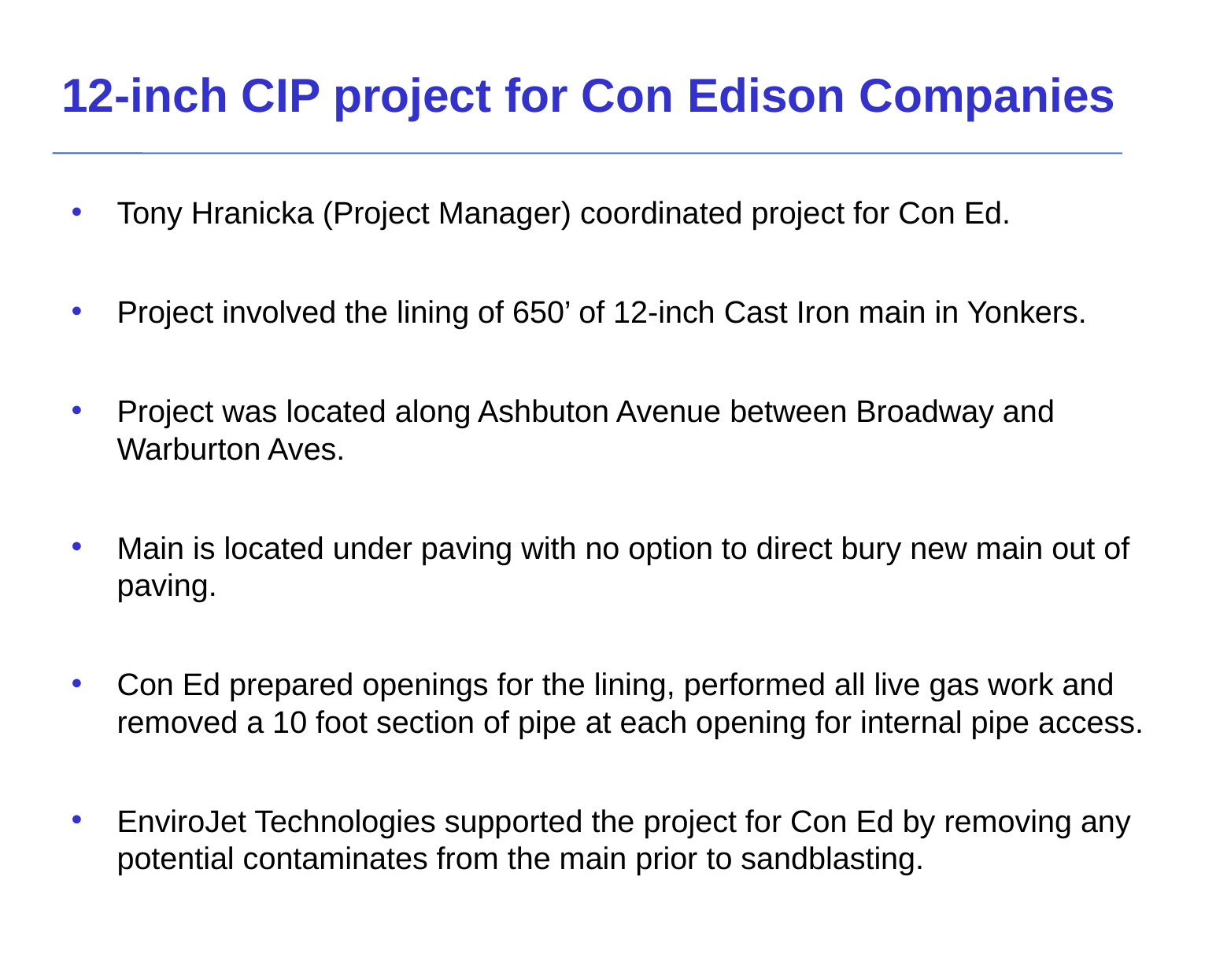

# 12-inch CIP project for Con Edison Companies
Tony Hranicka (Project Manager) coordinated project for Con Ed.

Project involved the lining of 650’ of 12-inch Cast Iron main in Yonkers.

Project was located along Ashbuton Avenue between Broadway and Warburton Aves.

Main is located under paving with no option to direct bury new main out of paving.

Con Ed prepared openings for the lining, performed all live gas work and removed a 10 foot section of pipe at each opening for internal pipe access.

EnviroJet Technologies supported the project for Con Ed by removing any potential contaminates from the main prior to sandblasting.